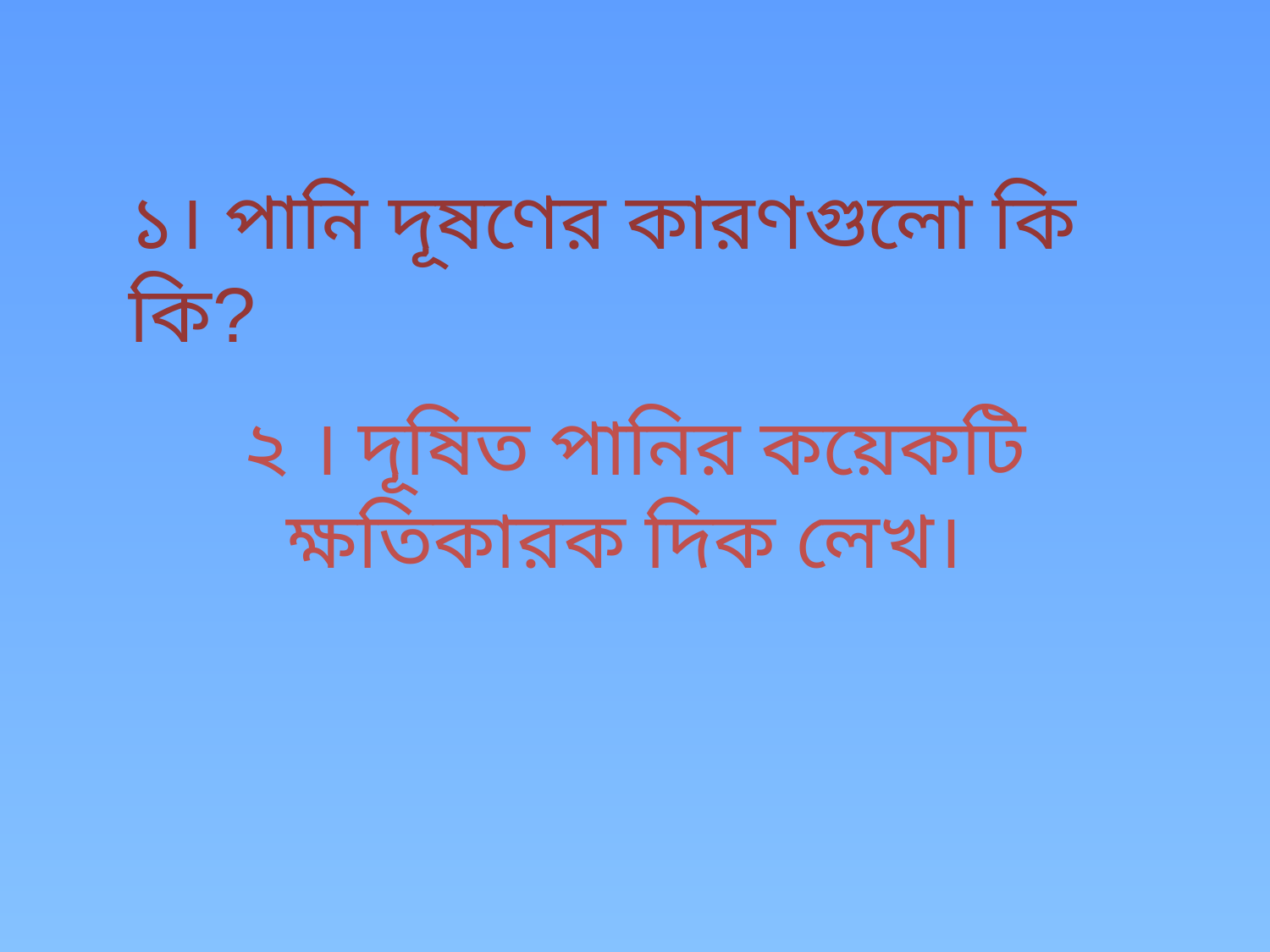

# ১। পানি দূষণের কারণগুলো কি কি?
২ । দূষিত পানির কয়েকটি ক্ষতিকারক দিক লেখ।